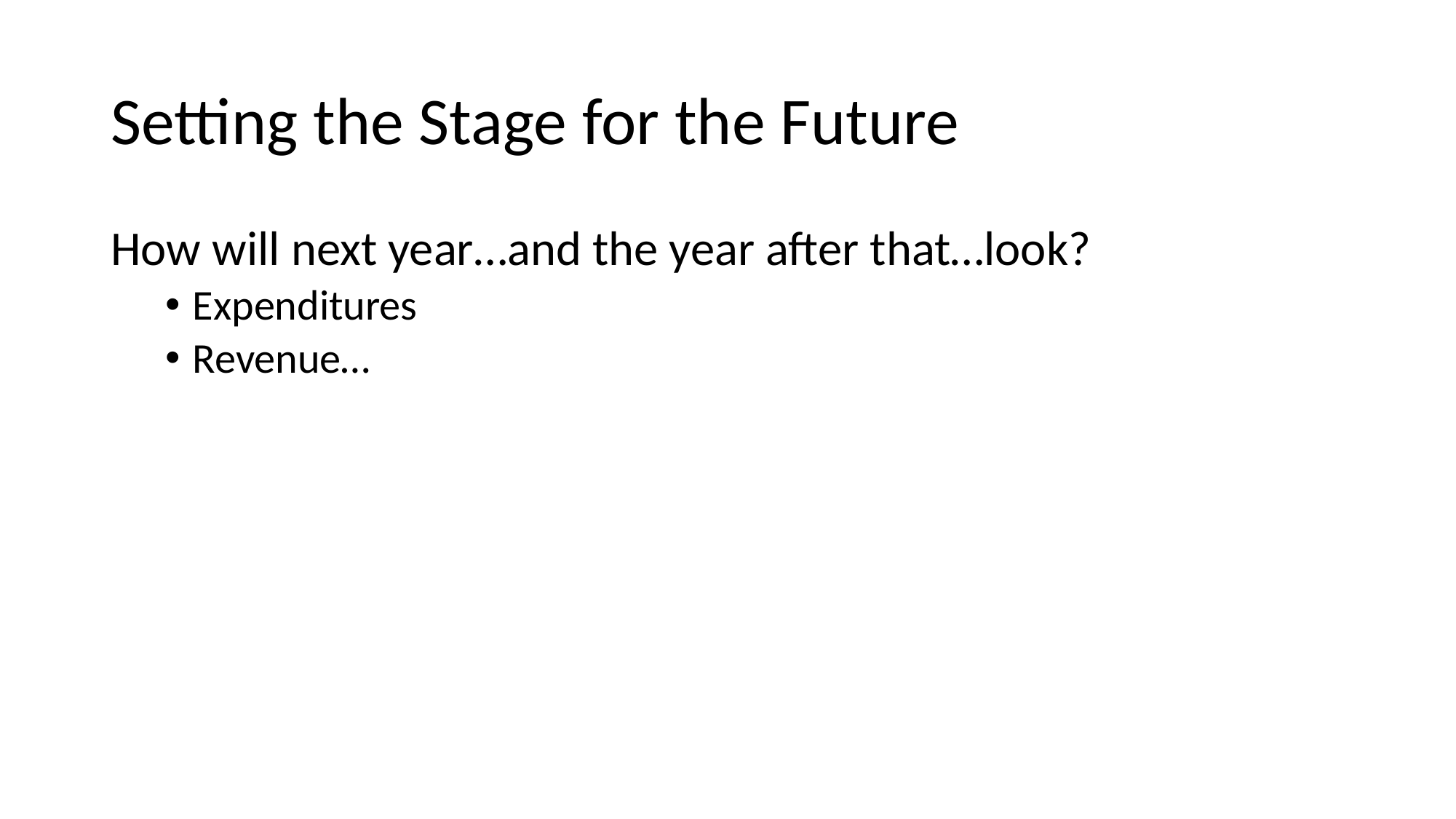

# Setting the Stage for the Future
How will next year…and the year after that…look?
Expenditures
Revenue…